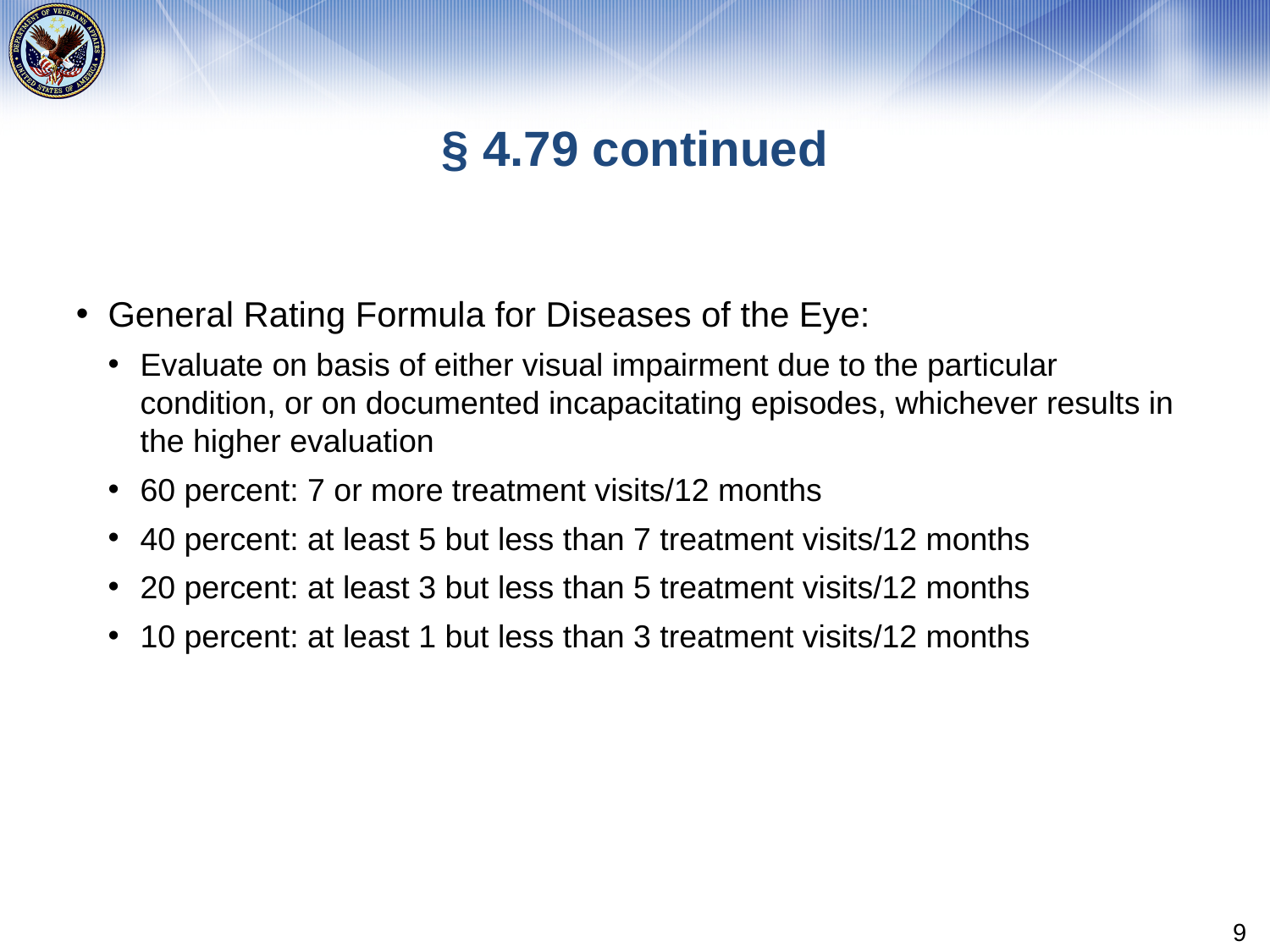

# § 4.79 continued
General Rating Formula for Diseases of the Eye:
Evaluate on basis of either visual impairment due to the particular condition, or on documented incapacitating episodes, whichever results in the higher evaluation
60 percent: 7 or more treatment visits/12 months
40 percent: at least 5 but less than 7 treatment visits/12 months
20 percent: at least 3 but less than 5 treatment visits/12 months
10 percent: at least 1 but less than 3 treatment visits/12 months

9